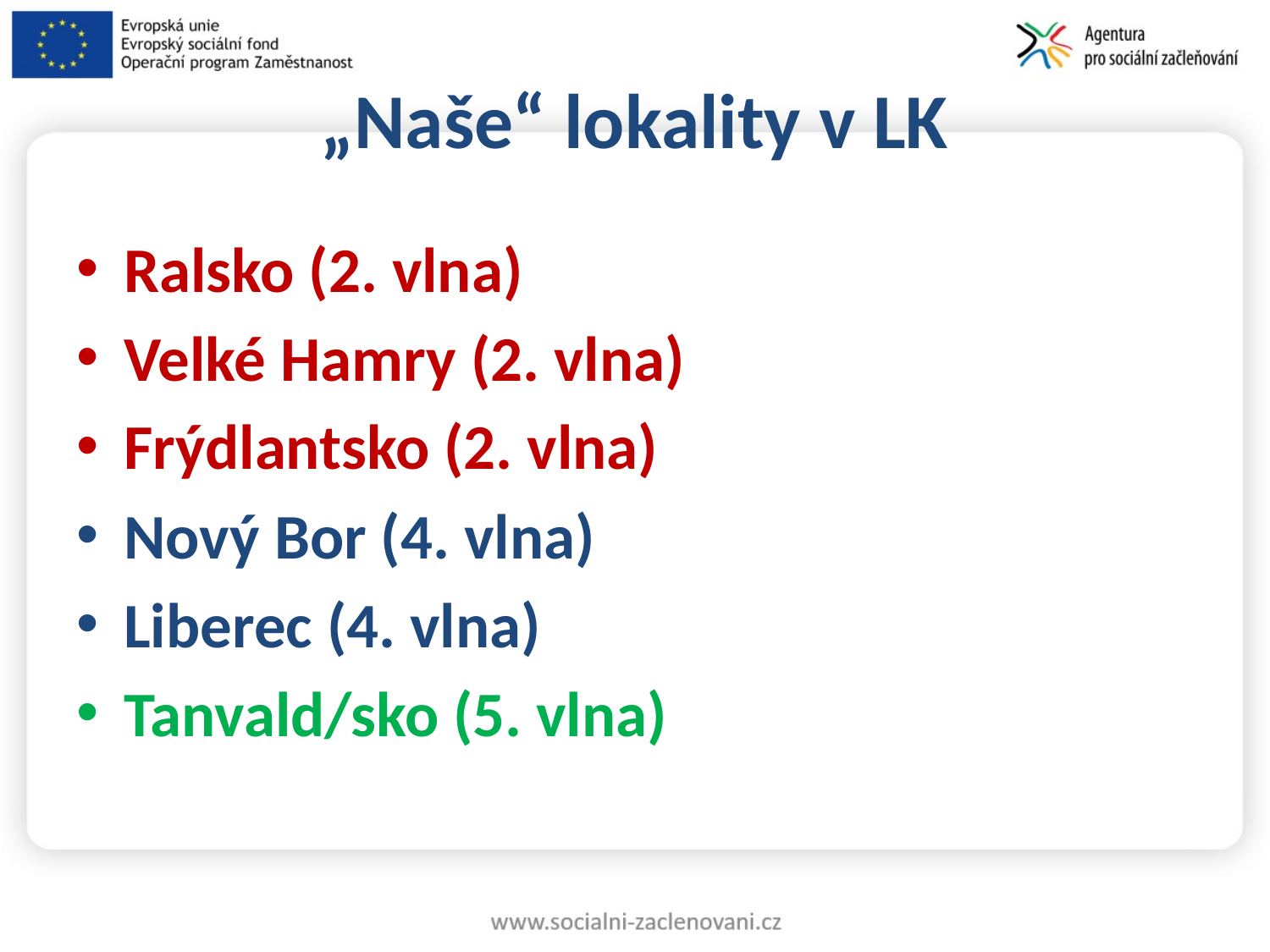

# „Naše“ lokality v LK
Ralsko (2. vlna)
Velké Hamry (2. vlna)
Frýdlantsko (2. vlna)
Nový Bor (4. vlna)
Liberec (4. vlna)
Tanvald/sko (5. vlna)